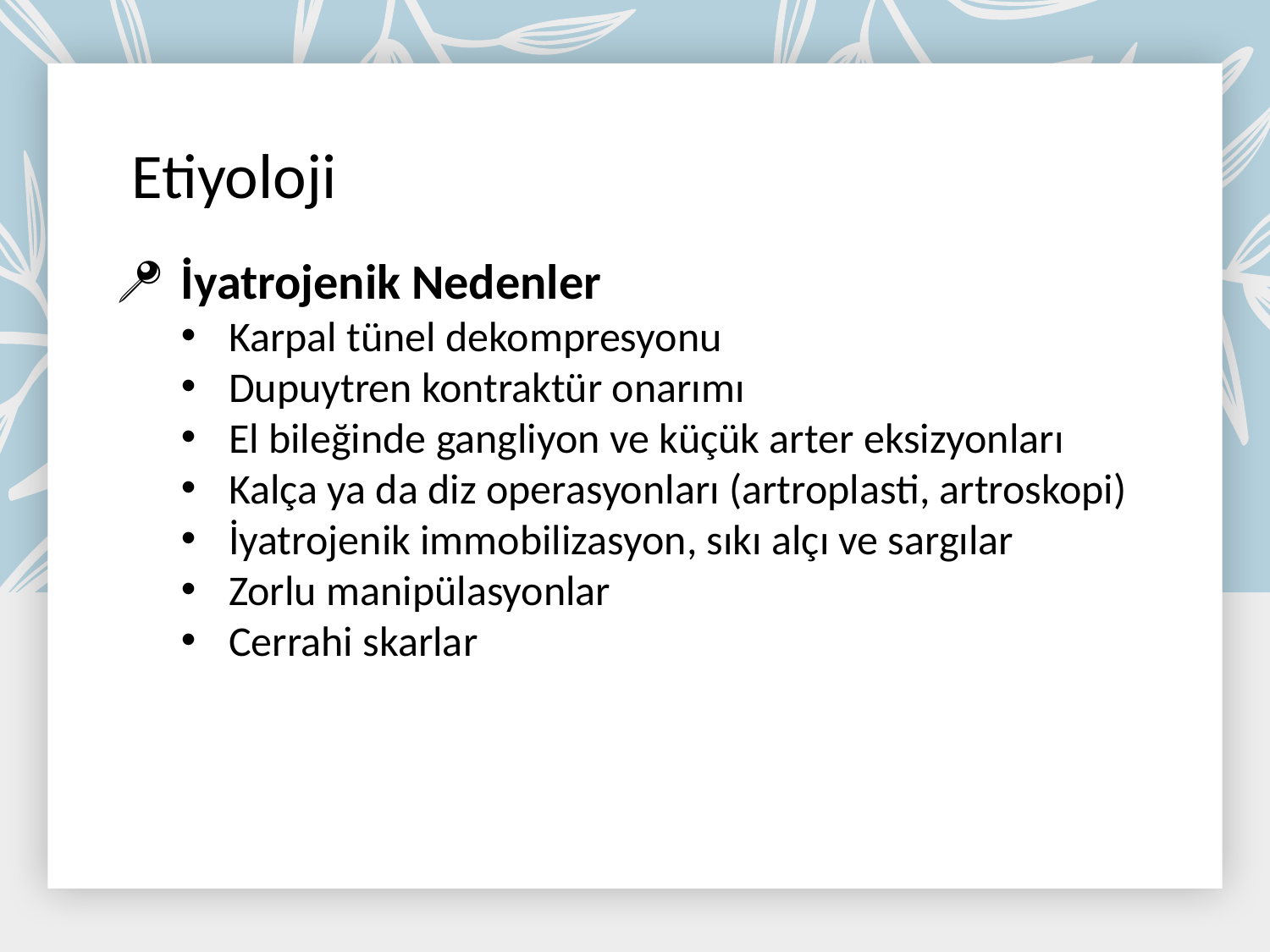

# Etiyoloji
İyatrojenik Nedenler
Karpal tünel dekompresyonu
Dupuytren kontraktür onarımı
El bileğinde gangliyon ve küçük arter eksizyonları
Kalça ya da diz operasyonları (artroplasti, artroskopi)
İyatrojenik immobilizasyon, sıkı alçı ve sargılar
Zorlu manipülasyonlar
Cerrahi skarlar